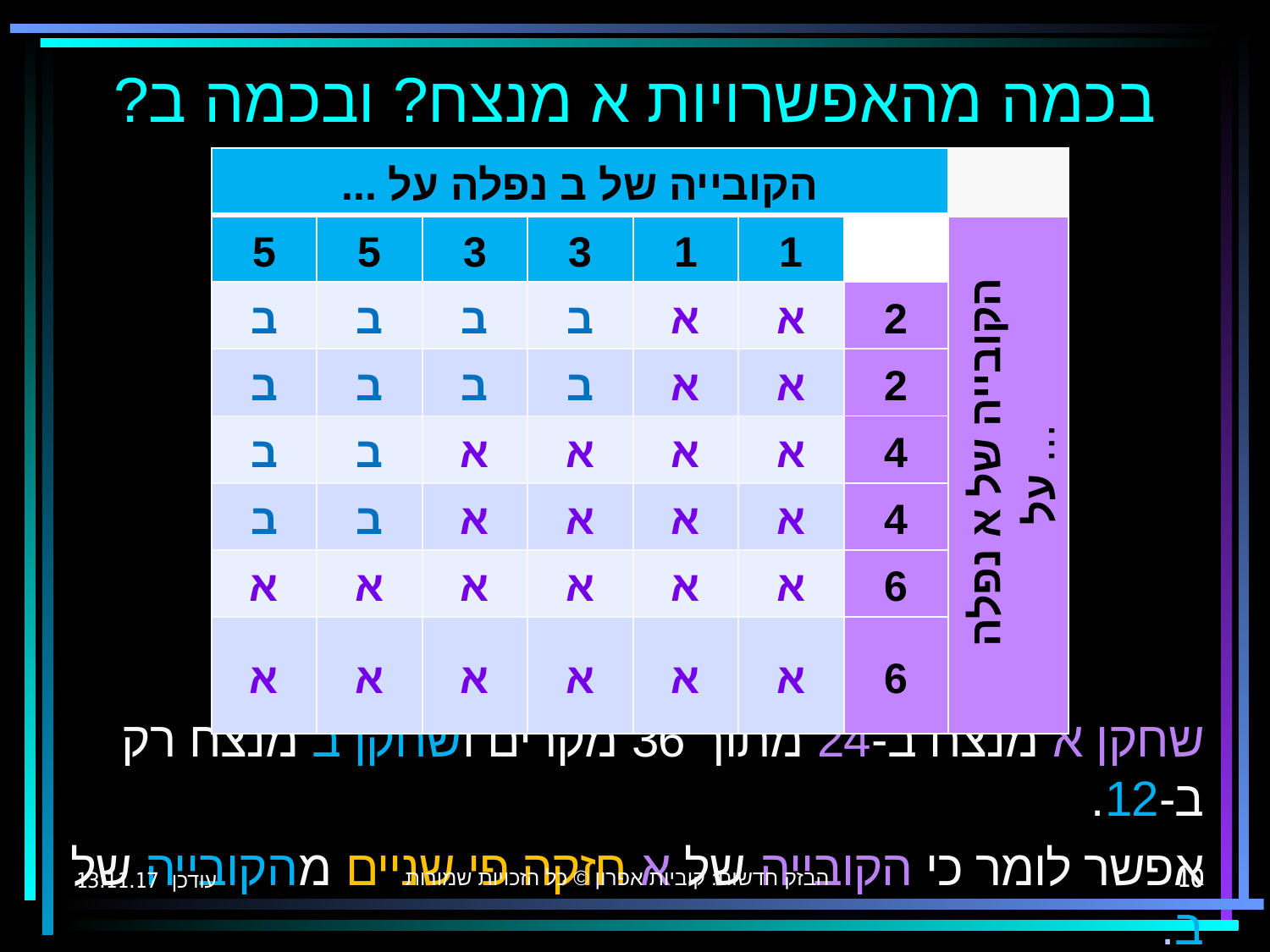

# בכמה מהאפשרויות א מנצח? ובכמה ב?

שחקן א מנצח ב-24 מתוך 36 מקרים ושחקן ב מנצח רק ב-12.
אפשר לומר כי הקובייה של א חזקה פי שניים מהקובייה של ב.

| הקובייה של ב נפלה על ... |  |  |  |  |  |  |  |
| --- | --- | --- | --- | --- | --- | --- | --- |
| 5 | 5 | 3 | 3 | 1 | 1 |  | הקובייה של א נפלה על ... |
| ב | ב | ב | ב | א | א | 2 |  |
| ב | ב | ב | ב | א | א | 2 |  |
| ב | ב | א | א | א | א | 4 |  |
| ב | ב | א | א | א | א | 4 |  |
| א | א | א | א | א | א | 6 |  |
| א | א | א | א | א | א | 6 |  |
הבזק חדשות: קוביות אפרון © כל הזכויות שמורות
13.11.17  עודכן
10
10